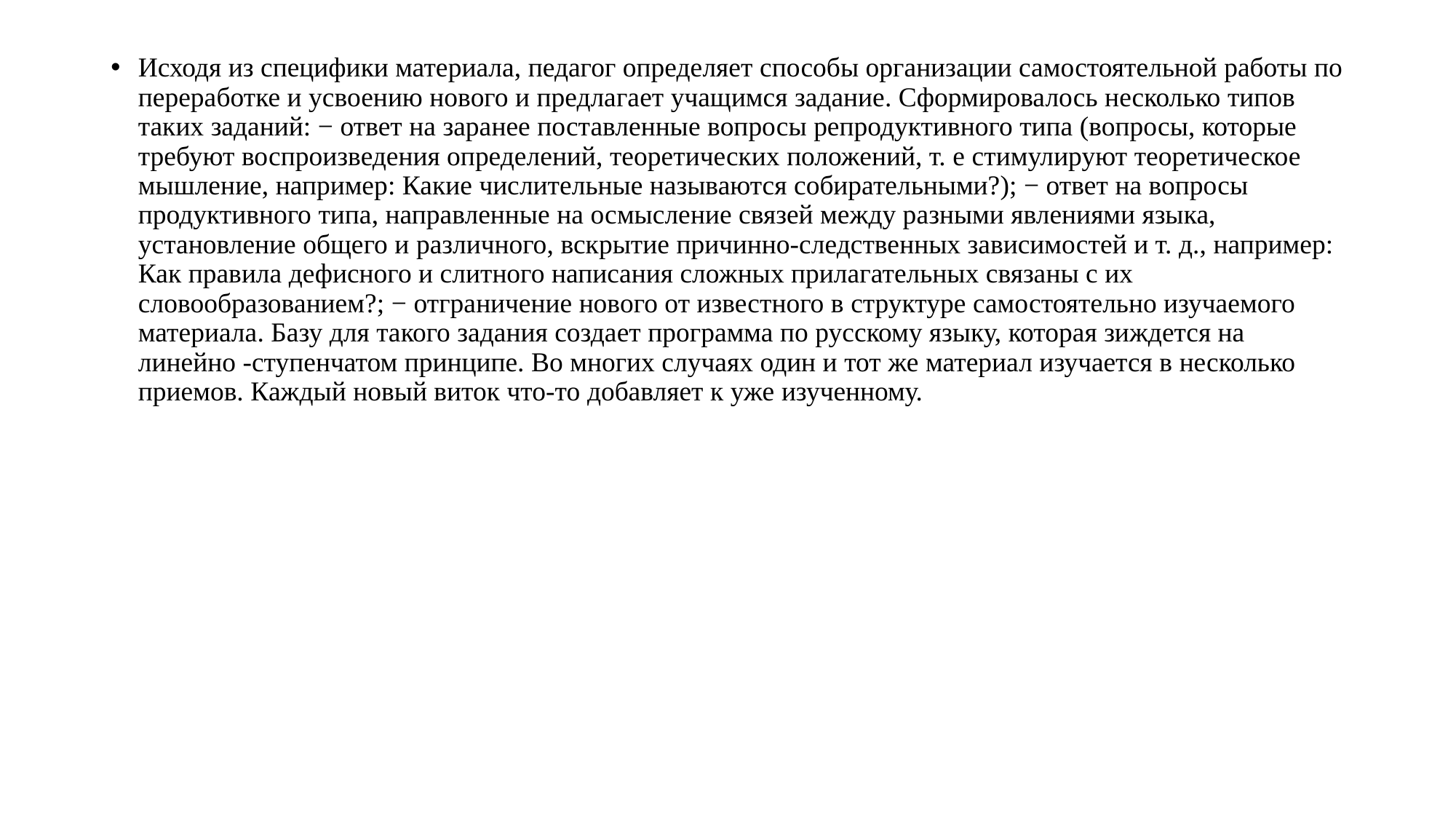

Исходя из специфики материала, педагог определяет способы организации самостоятельной работы по переработке и усвоению нового и предлагает учащимся задание. Сформировалось несколько типов таких заданий: − ответ на заранее поставленные вопросы репродуктивного типа (вопросы, которые требуют воспроизведения определений, теоретических положений, т. е стимулируют теоретическое мышление, например: Какие числительные называются собирательными?); − ответ на вопросы продуктивного типа, направленные на осмысление связей между разными явлениями языка, установление общего и различного, вскрытие причинно-следственных зависимостей и т. д., например: Как правила дефисного и слитного написания сложных прилагательных связаны с их словообразованием?; − отграничение нового от известного в структуре самостоятельно изучаемого материала. Базу для такого задания создает программа по русскому языку, которая зиждется на линейно -ступенчатом принципе. Во многих случаях один и тот же материал изучается в несколько приемов. Каждый новый виток что-то добавляет к уже изученному.